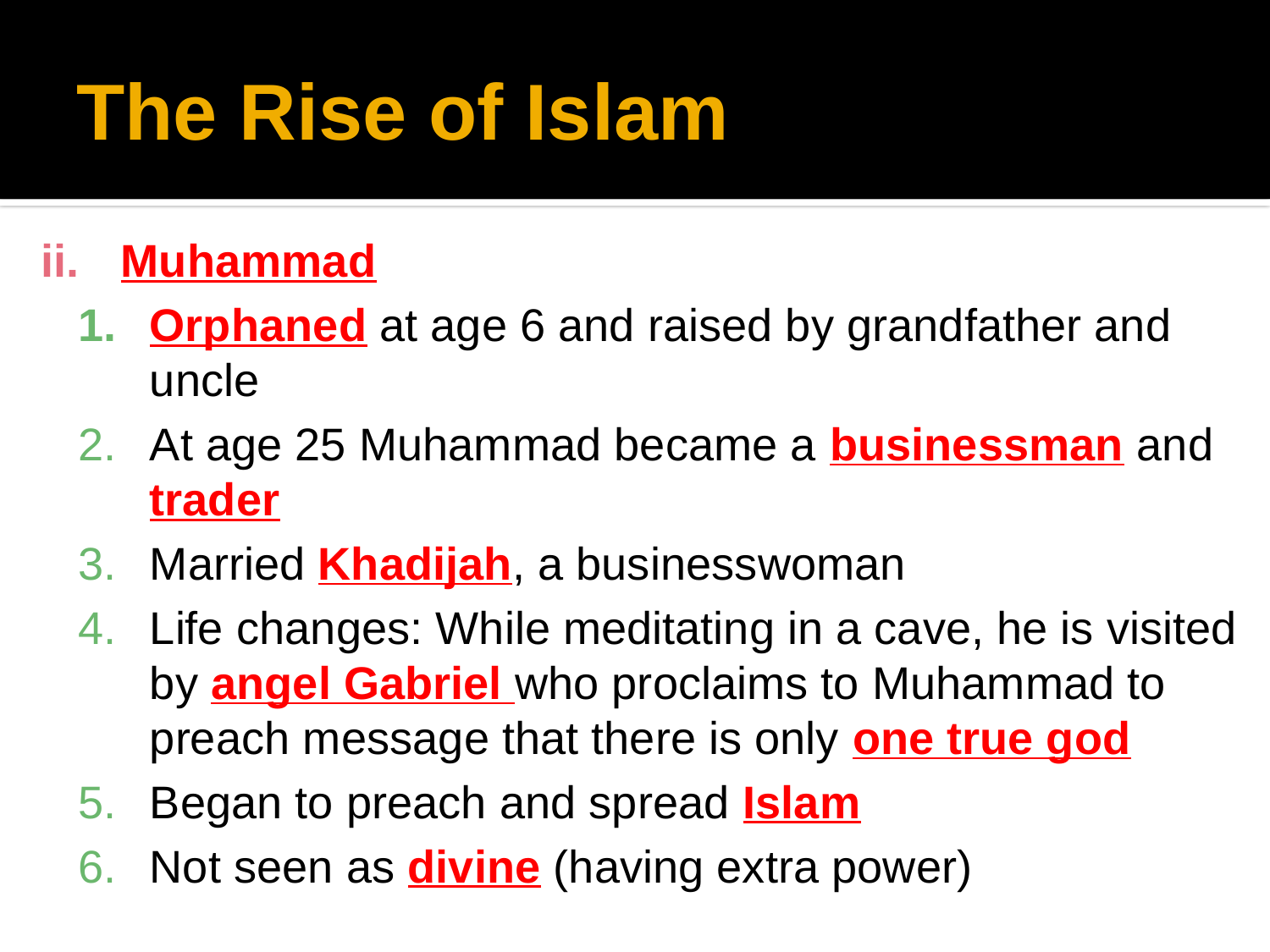

# The Rise of Islam
Muhammad
Orphaned at age 6 and raised by grandfather and uncle
At age 25 Muhammad became a businessman and trader
Married Khadijah, a businesswoman
Life changes: While meditating in a cave, he is visited by angel Gabriel who proclaims to Muhammad to preach message that there is only one true god
Began to preach and spread Islam
Not seen as divine (having extra power)